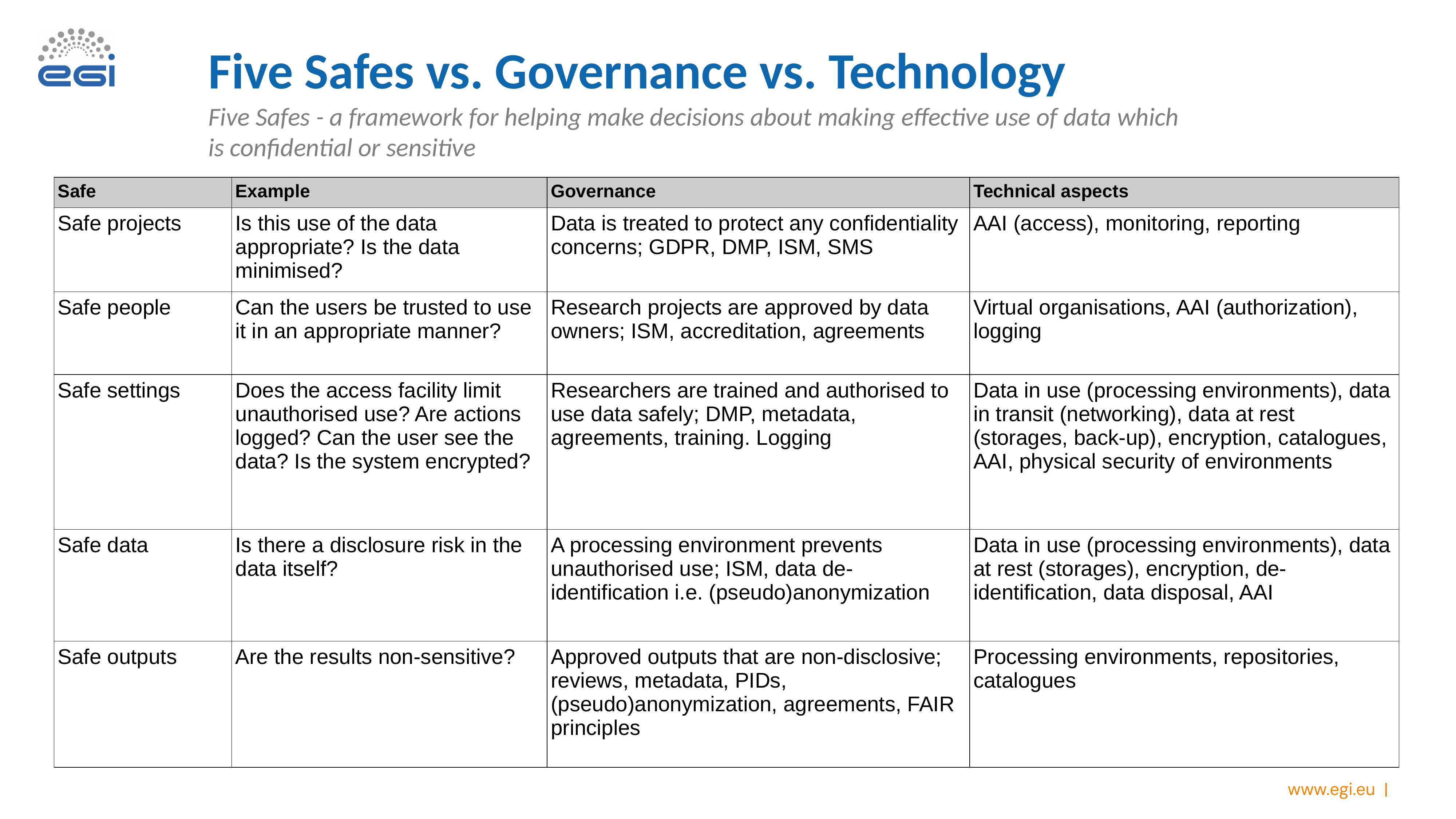

# Five Safes vs. Governance vs. Technology
Five Safes - a framework for helping make decisions about making effective use of data which is confidential or sensitive
| Safe | Example | Governance | Technical aspects |
| --- | --- | --- | --- |
| Safe projects | Is this use of the data appropriate? Is the data minimised? | Data is treated to protect any confidentiality concerns; GDPR, DMP, ISM, SMS | AAI (access), monitoring, reporting |
| Safe people | Can the users be trusted to use it in an appropriate manner? | Research projects are approved by data owners; ISM, accreditation, agreements | Virtual organisations, AAI (authorization), logging |
| Safe settings | Does the access facility limit unauthorised use? Are actions logged? Can the user see the data? Is the system encrypted? | Researchers are trained and authorised to use data safely; DMP, metadata, agreements, training. Logging | Data in use (processing environments), data in transit (networking), data at rest (storages, back-up), encryption, catalogues, AAI, physical security of environments |
| Safe data | Is there a disclosure risk in the data itself? | A processing environment prevents unauthorised use; ISM, data de-identification i.e. (pseudo)anonymization | Data in use (processing environments), data at rest (storages), encryption, de-identification, data disposal, AAI |
| Safe outputs | Are the results non-sensitive? | Approved outputs that are non-disclosive; reviews, metadata, PIDs, (pseudo)anonymization, agreements, FAIR principles | Processing environments, repositories, catalogues |